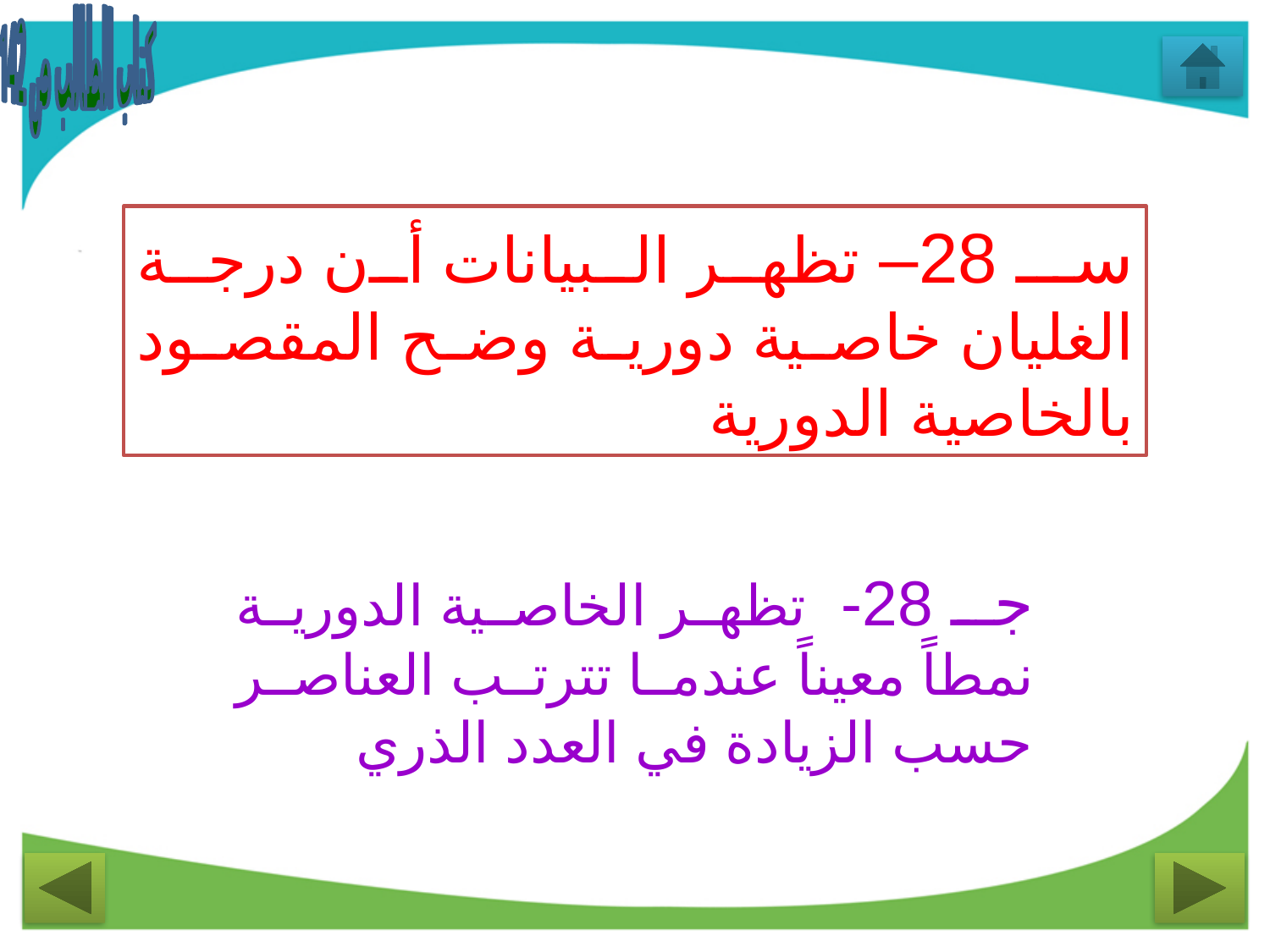

كتاب الطالب ص 142

سـ 28– تظهر البيانات أن درجة الغليان خاصية دورية وضح المقصود بالخاصية الدورية
جـ 28-  تظهر الخاصية الدورية نمطاً معيناً عندما تترتب العناصر حسب الزيادة في العدد الذري